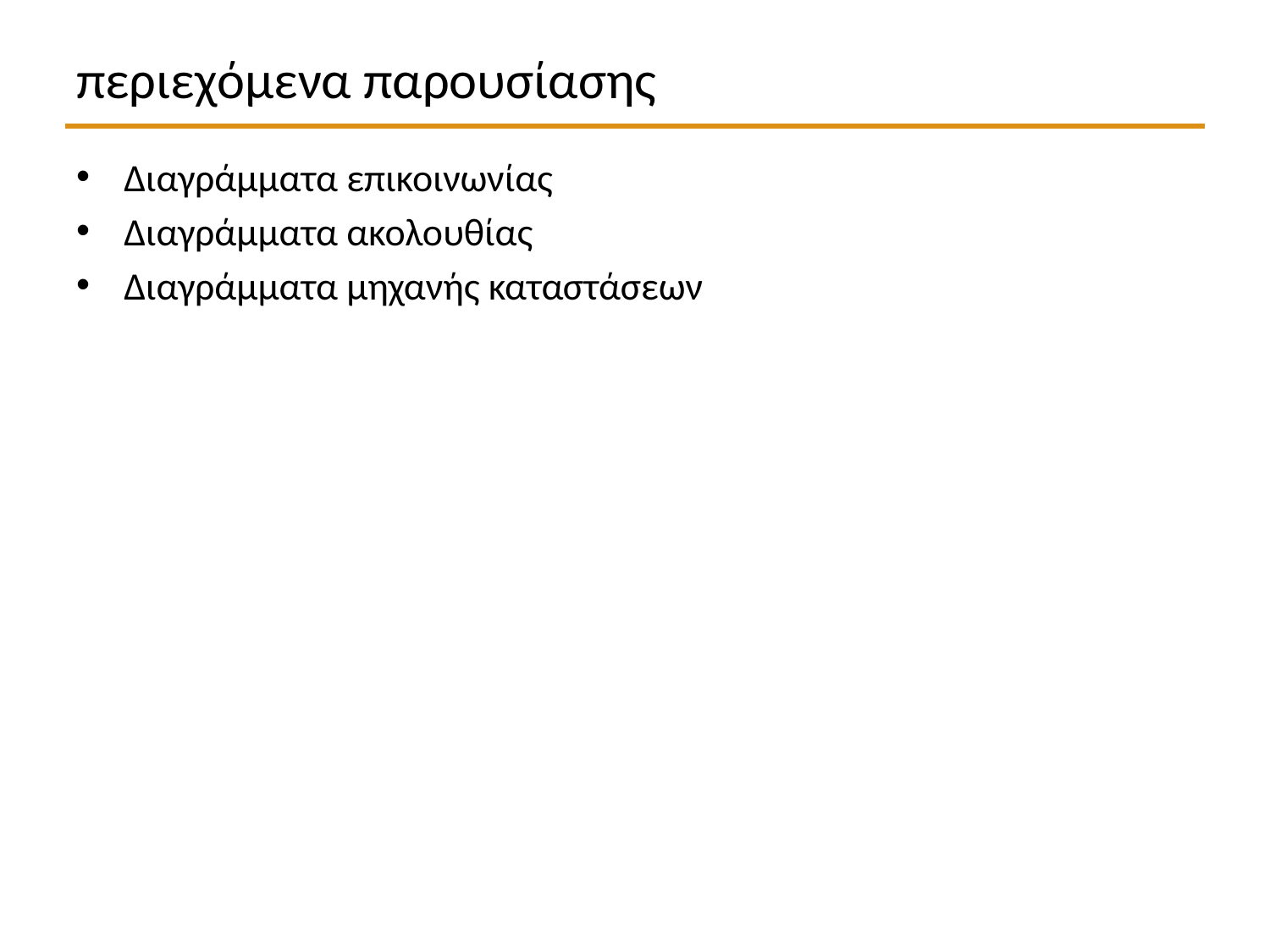

# περιεχόμενα παρουσίασης
Διαγράμματα επικοινωνίας
Διαγράμματα ακολουθίας
Διαγράμματα μηχανής καταστάσεων